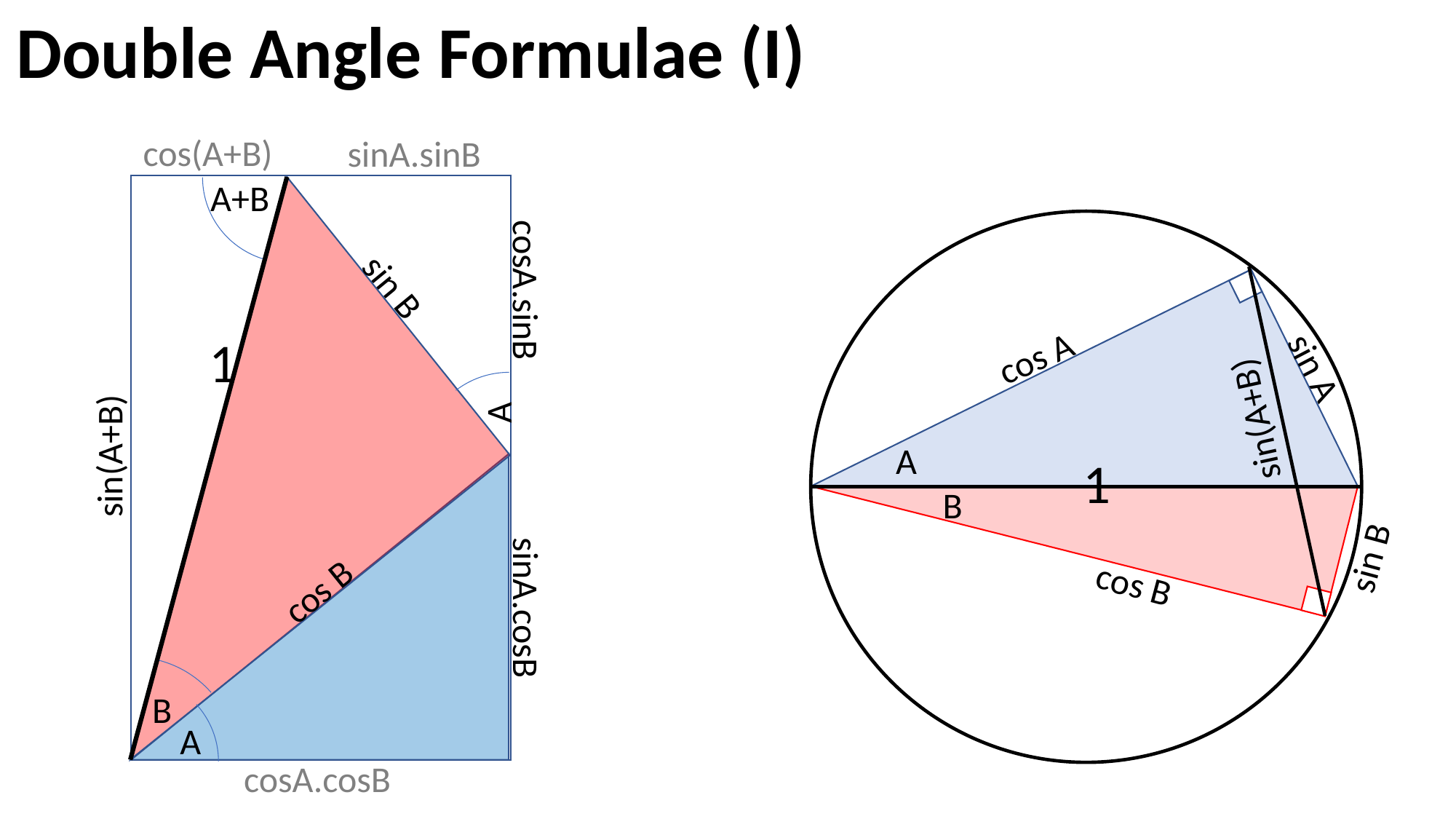

Double Angle Formulae (I)

cos(A+B)
sinA.sinB
A+B

cos A
sin A

sin(A+B)

A
1
B
sin B
cos B

sin B
cosA.sinB

1

A
sin(A+B)

cos B
sinA.cosB

B
A
cosA.cosB